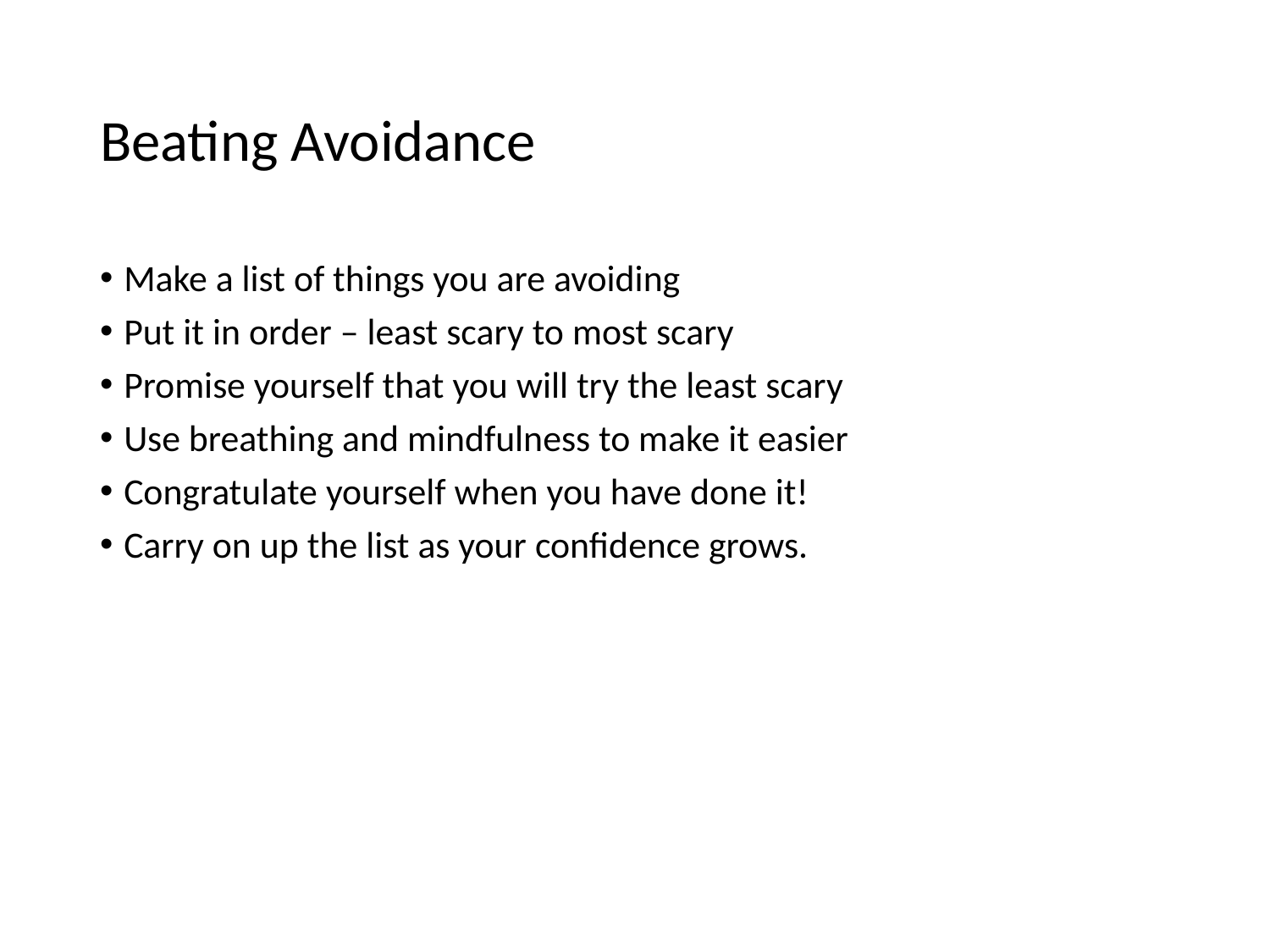

# Beating Avoidance
Make a list of things you are avoiding
Put it in order – least scary to most scary
Promise yourself that you will try the least scary
Use breathing and mindfulness to make it easier
Congratulate yourself when you have done it!
Carry on up the list as your confidence grows.